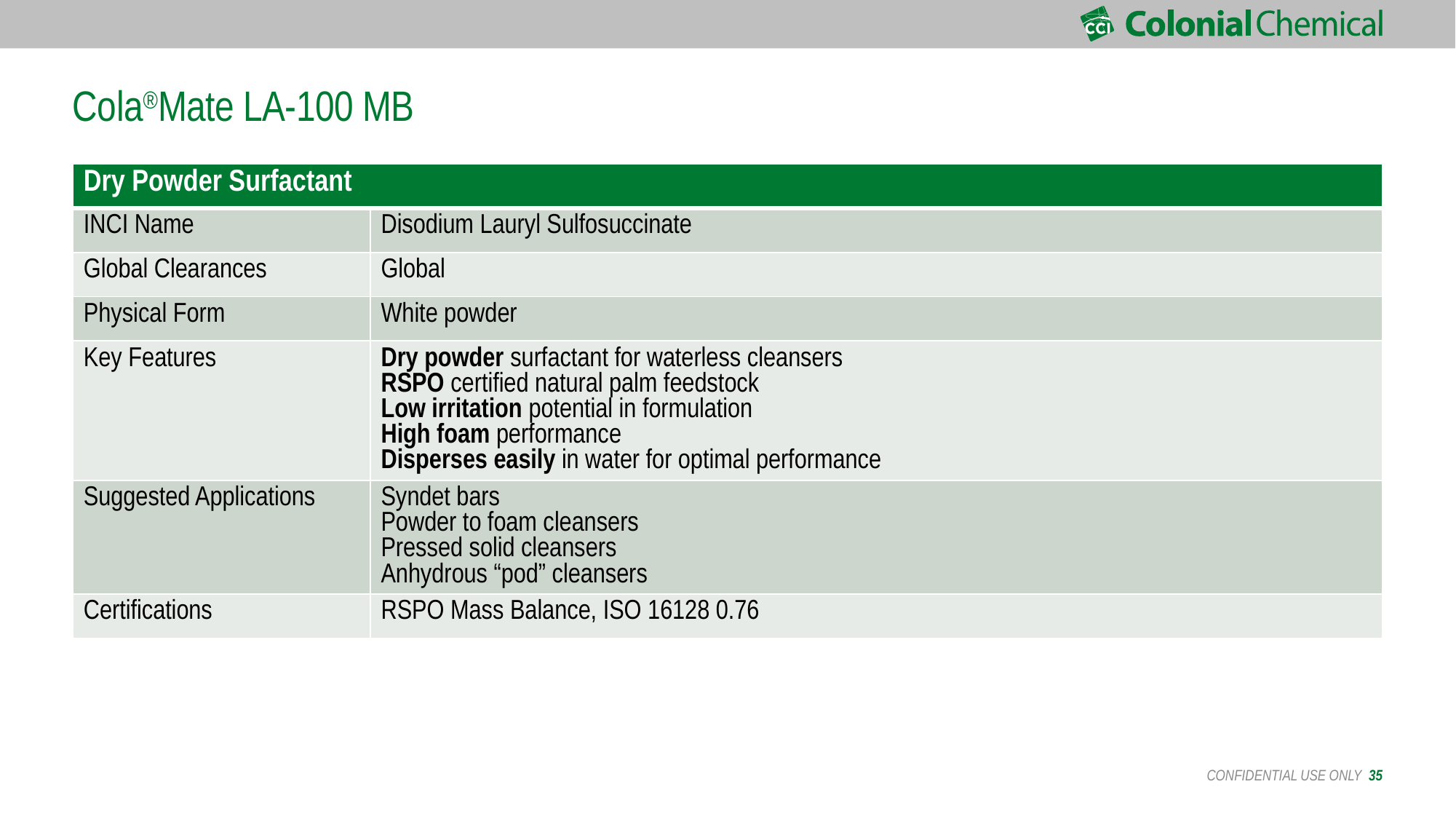

# Cola®Mate LA-100 MB
| Dry Powder Surfactant |  |
| --- | --- |
| INCI Name | Disodium Lauryl Sulfosuccinate |
| Global Clearances | Global |
| Physical Form | White powder |
| Key Features | Dry powder surfactant for waterless cleansers RSPO certified natural palm feedstock Low irritation potential in formulation High foam performance Disperses easily in water for optimal performance |
| Suggested Applications | Syndet bars Powder to foam cleansers Pressed solid cleansers Anhydrous “pod” cleansers |
| Certifications | RSPO Mass Balance, ISO 16128 0.76 |
 CONFIDENTIAL USE ONLY  35